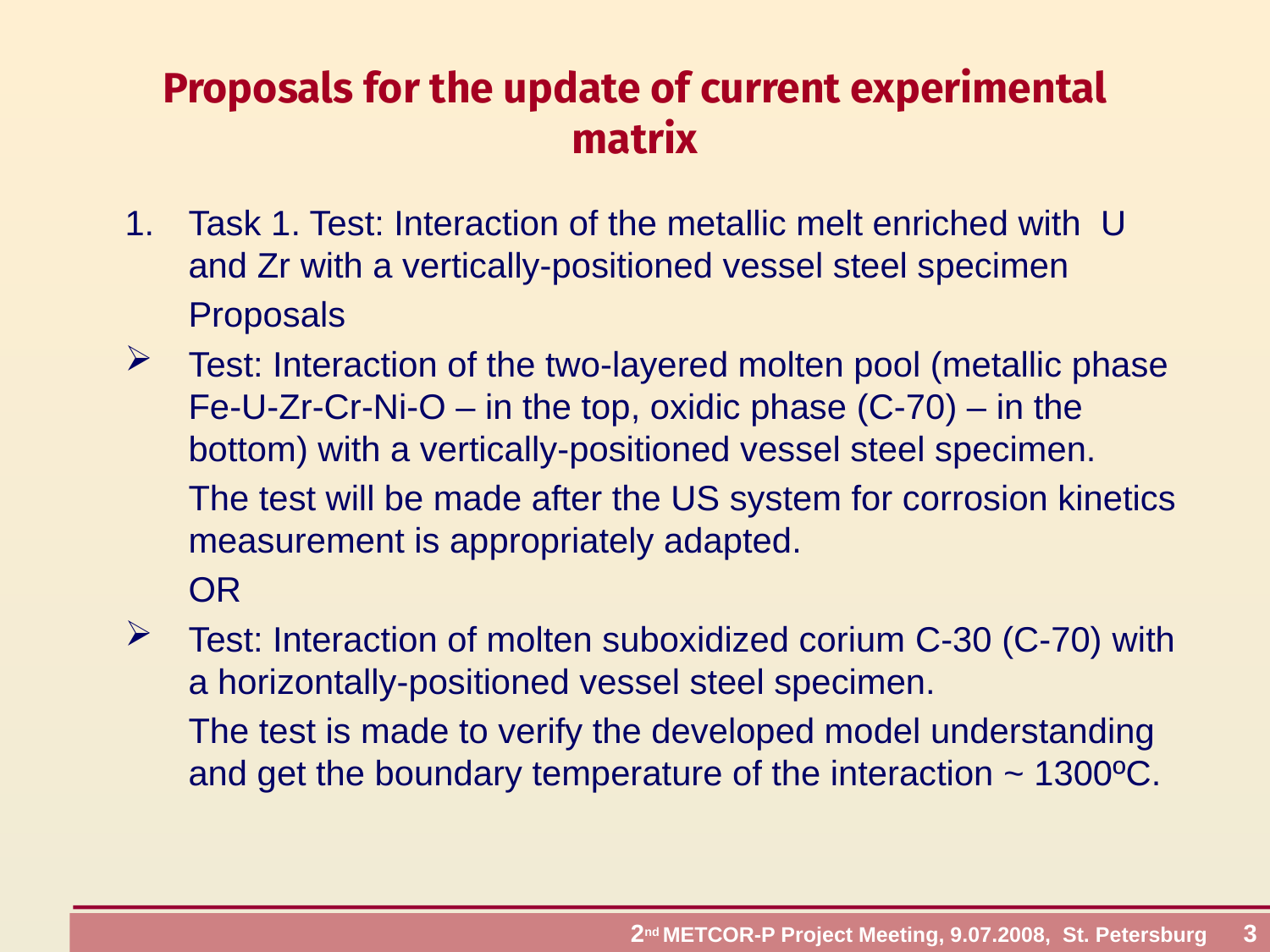

# Proposals for the update of current experimental matrix
Task 1. Test: Interaction of the metallic melt enriched with  U and Zr with a vertically-positioned vessel steel specimen
	Proposals
Test: Interaction of the two-layered molten pool (metallic phase  Fe-U-Zr-Cr-Ni-O – in the top, oxidic phase (С-70) – in the bottom) with a vertically-positioned vessel steel specimen.
	The test will be made after the US system for corrosion kinetics measurement is appropriately adapted.
	OR
Test: Interaction of molten suboxidized corium С-30 (С-70) with a horizontally-positioned vessel steel specimen.
	The test is made to verify the developed model understanding  and get the boundary temperature of the interaction ~ 1300ºC.
                                                 2nd METCOR-P Project Meeting, 9.07.2008,  St. Petersburg     3